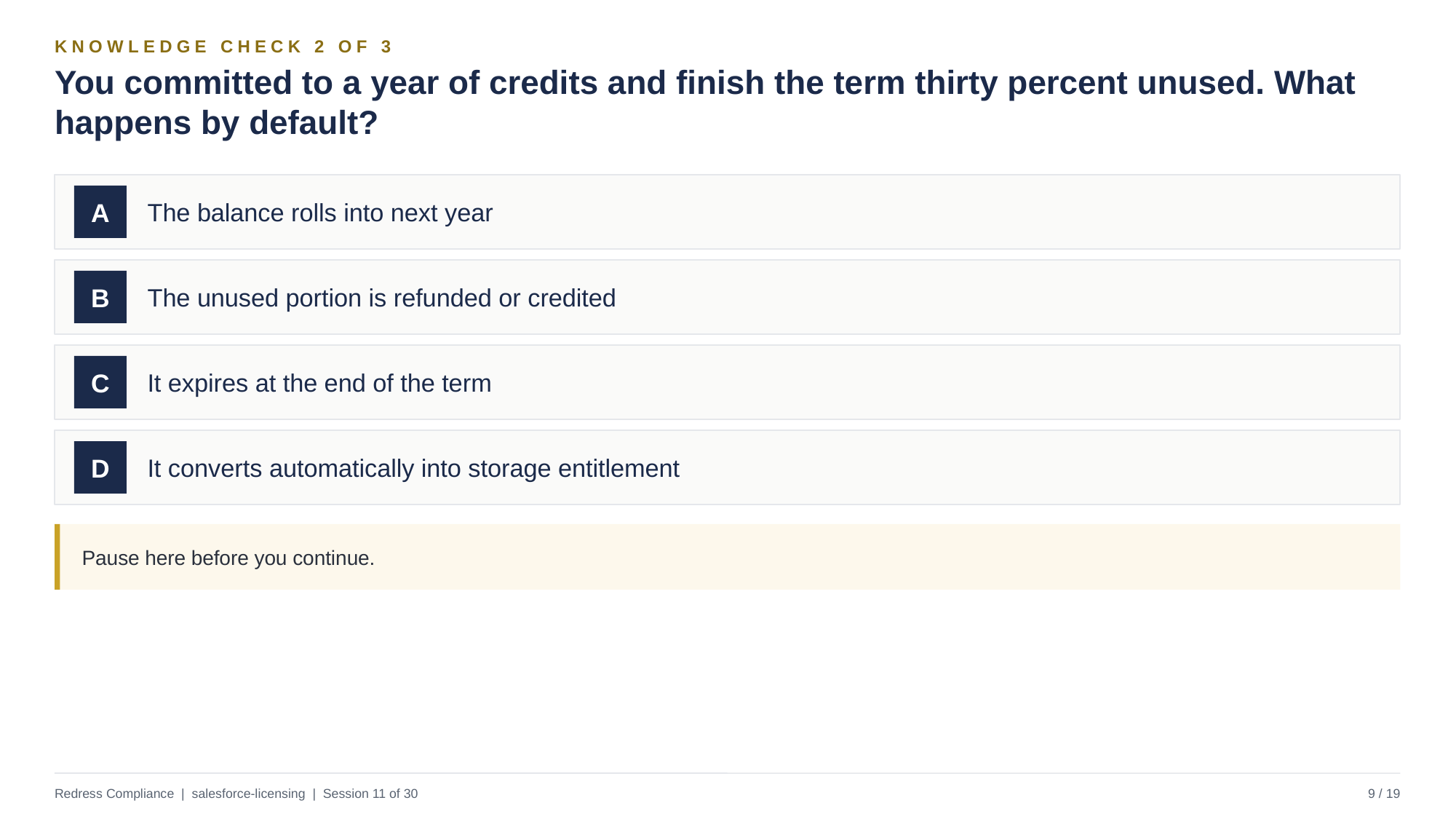

KNOWLEDGE CHECK 2 OF 3
You committed to a year of credits and finish the term thirty percent unused. What happens by default?

The balance rolls into next year

A

The unused portion is refunded or credited

B

It expires at the end of the term

C

It converts automatically into storage entitlement

D

Pause here before you continue.

Redress Compliance  |  salesforce-licensing  |  Session 11 of 30
9 / 19